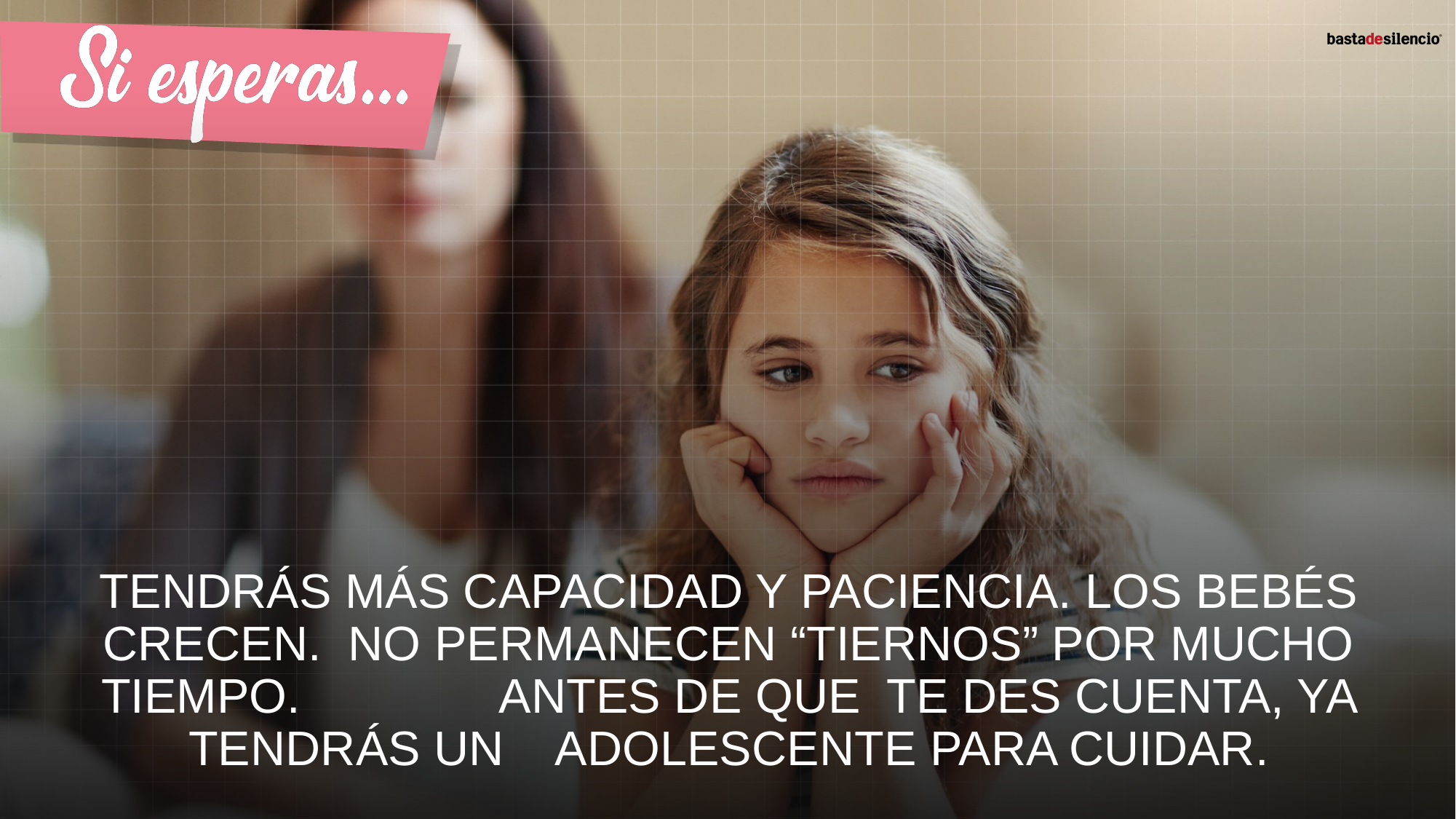

Tendrás más capacidad y paciencia. Los bebés crecen.  No permanecen “tiernos” por mucho tiempo.               Antes de que  te des cuenta, ya tendrás un    adolescente para cuidar.